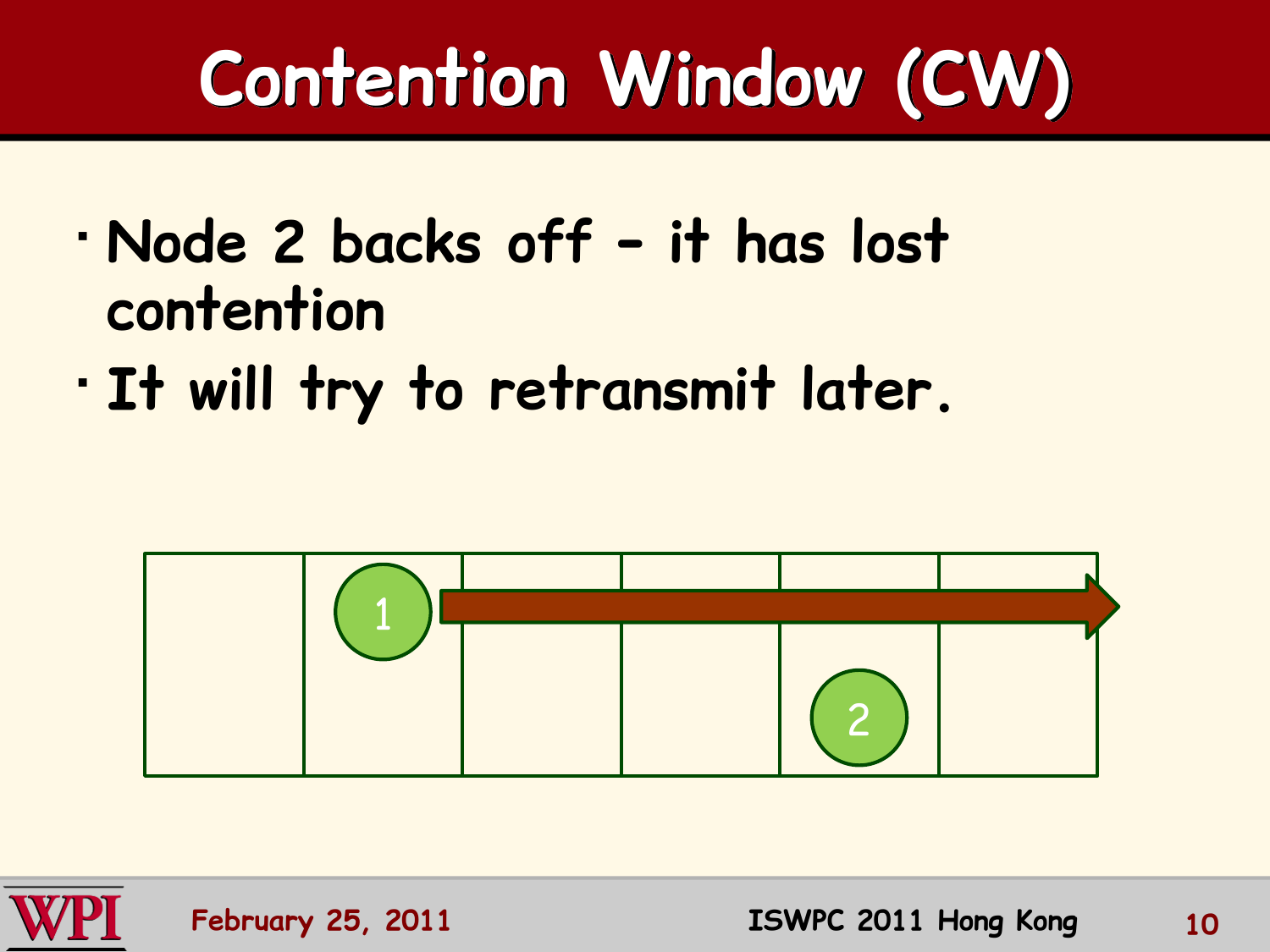

# Contention Window (CW)
Node 2 backs off – it has lost contention
It will try to retransmit later.

1

2
February 25, 2011                        ISWPC 2011 Hong Kong
10